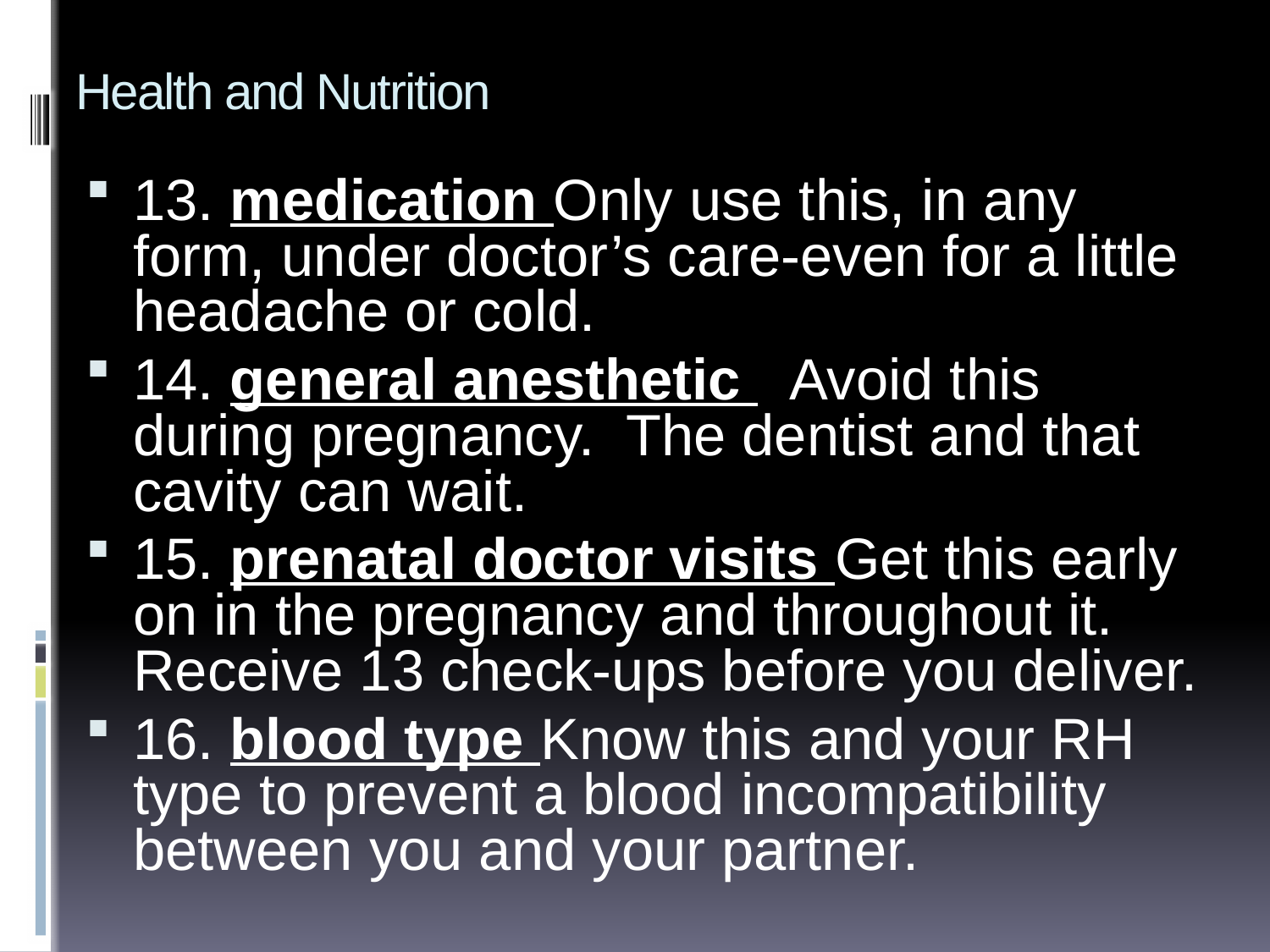

# Health and Nutrition
13. medication Only use this, in any form, under doctor’s care-even for a little headache or cold.
14. general anesthetic   Avoid this during pregnancy.  The dentist and that cavity can wait.
15. prenatal doctor visits Get this early on in the pregnancy and throughout it. Receive 13 check-ups before you deliver.
16. blood type Know this and your RH type to prevent a blood incompatibility between you and your partner.